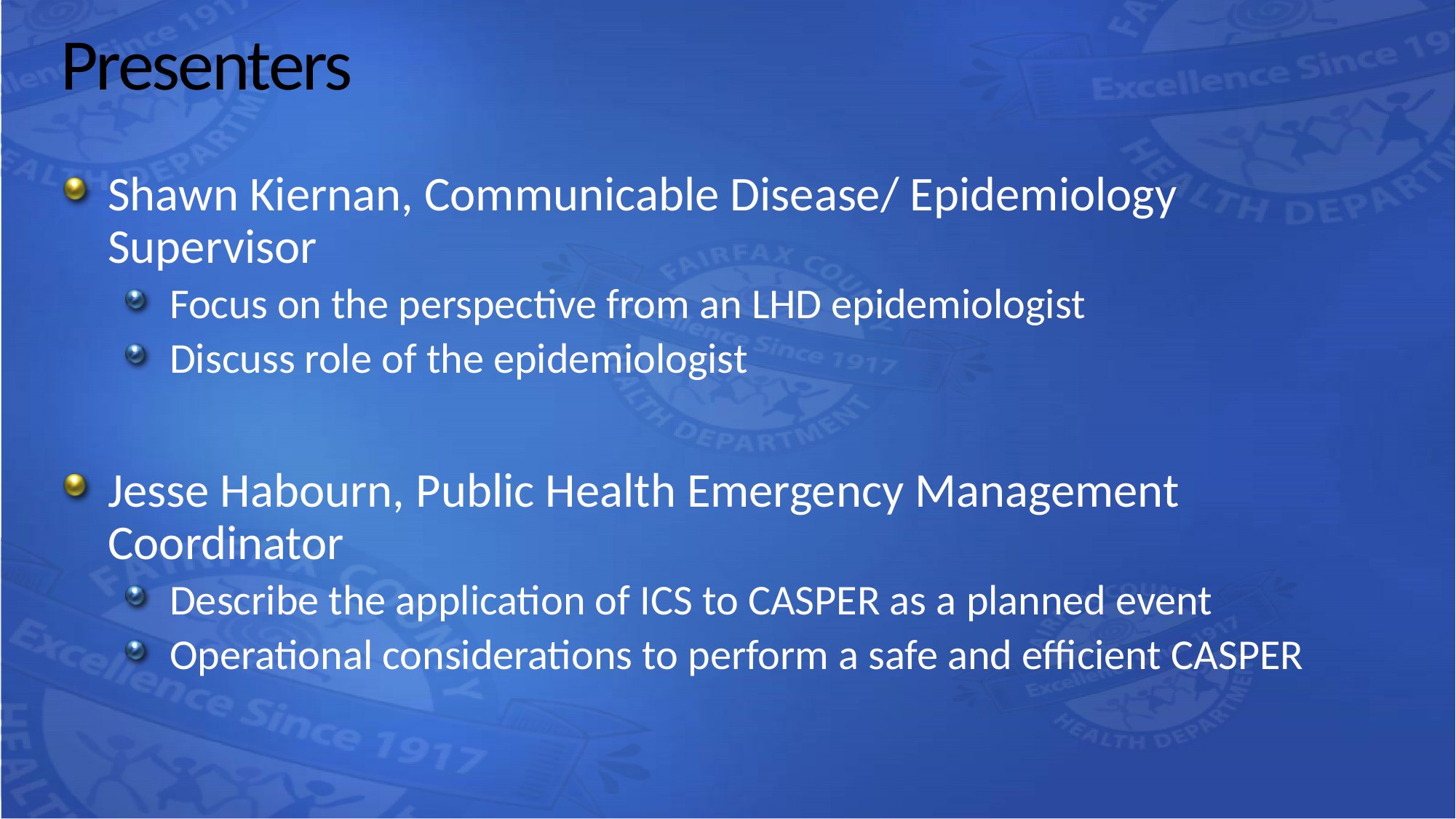

# Presenters
Shawn Kiernan, Communicable Disease/ Epidemiology Supervisor
Focus on the perspective from an LHD epidemiologist
Discuss role of the epidemiologist
Jesse Habourn, Public Health Emergency Management Coordinator
Describe the application of ICS to CASPER as a planned event
Operational considerations to perform a safe and efficient CASPER